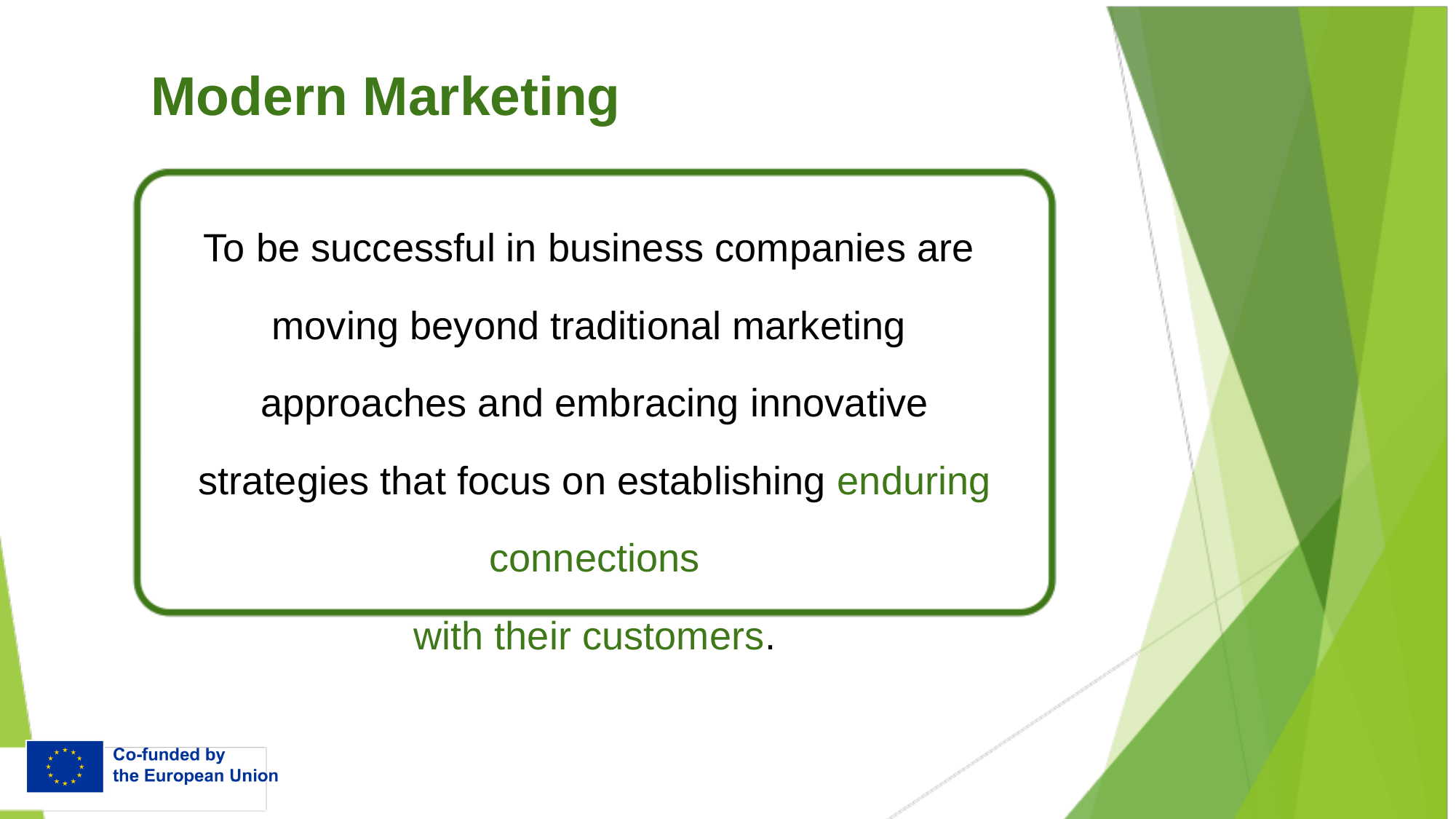

Modern Marketing

To be successful in business companies are
moving beyond traditional marketing
approaches and embracing innovative strategies that focus on establishing enduring connections
 with their customers.